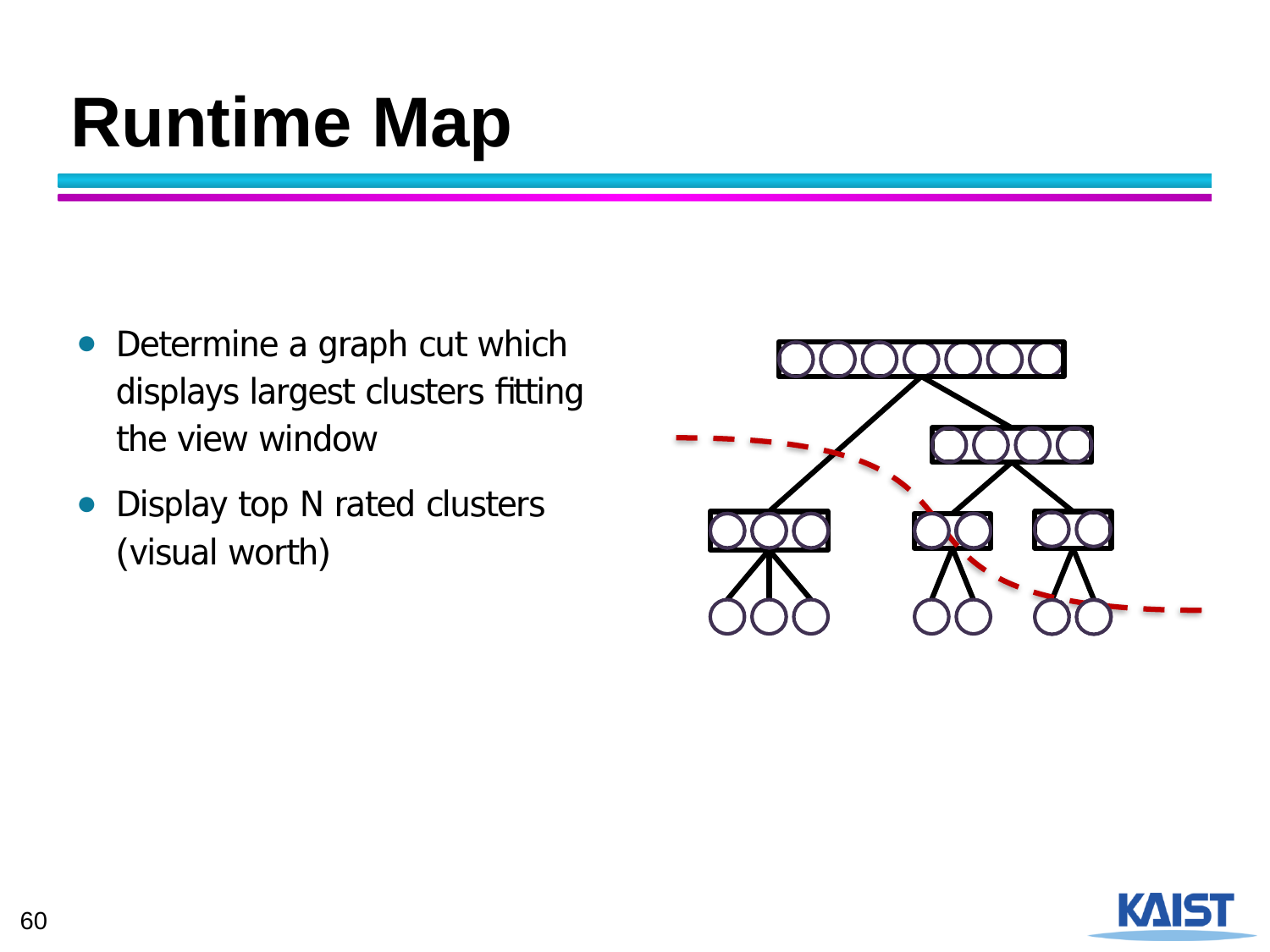

# Runtime Map
Determine a graph cut which displays largest clusters fitting the view window
Display top N rated clusters (visual worth)